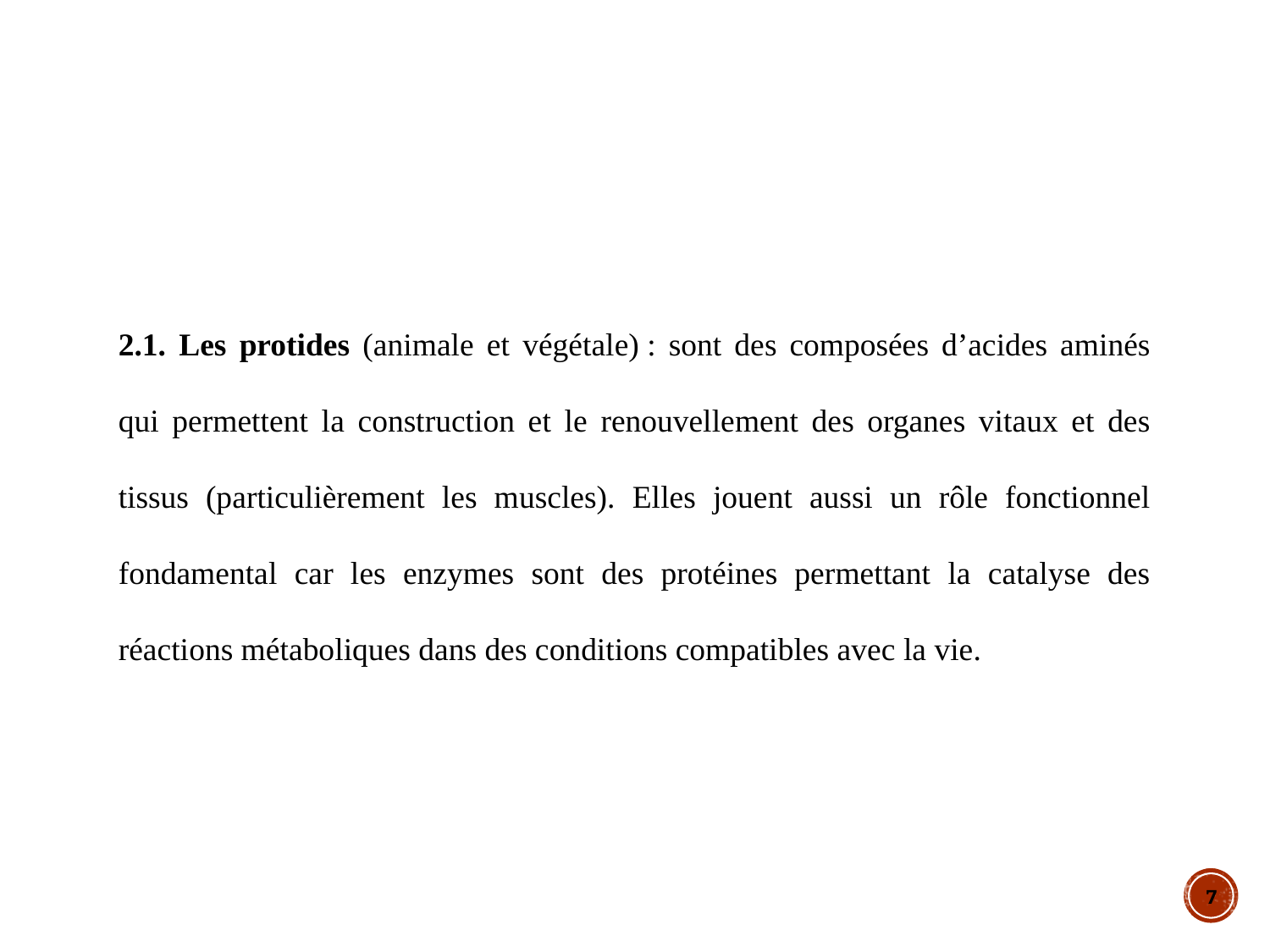

2.1. Les protides (animale et végétale) : sont des composées d’acides aminés qui permettent la construction et le renouvellement des organes vitaux et des tissus (particulièrement les muscles). Elles jouent aussi un rôle fonctionnel fondamental car les enzymes sont des protéines permettant la catalyse des réactions métaboliques dans des conditions compatibles avec la vie.
7